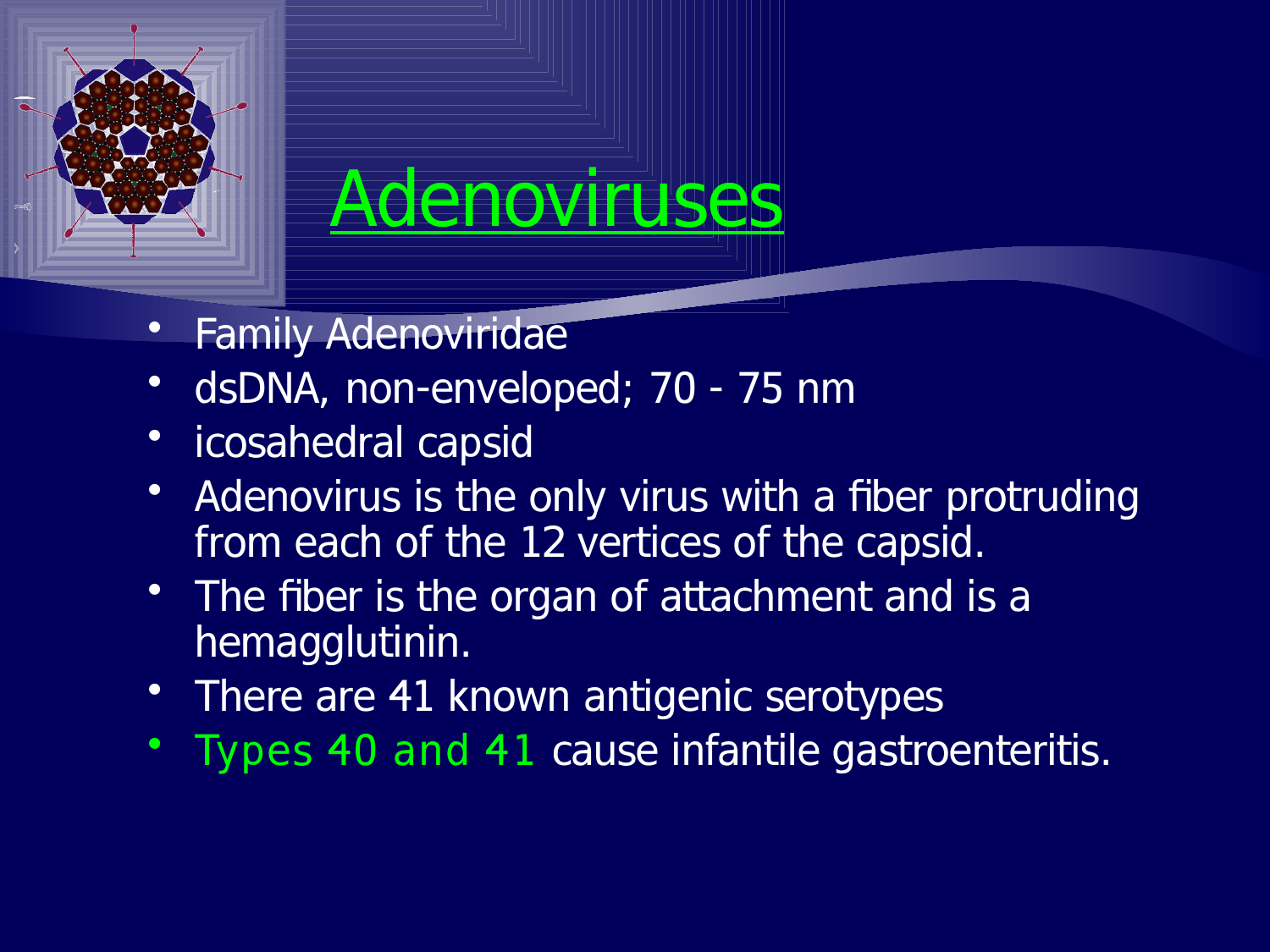

# Adenoviruses
Family Adenoviridae
dsDNA, non-enveloped; 70 - 75 nm
icosahedral capsid
Adenovirus is the only virus with a fiber protruding from each of the 12 vertices of the capsid.
The fiber is the organ of attachment and is a hemagglutinin.
There are 41 known antigenic serotypes
Types 40 and 41 cause infantile gastroenteritis.